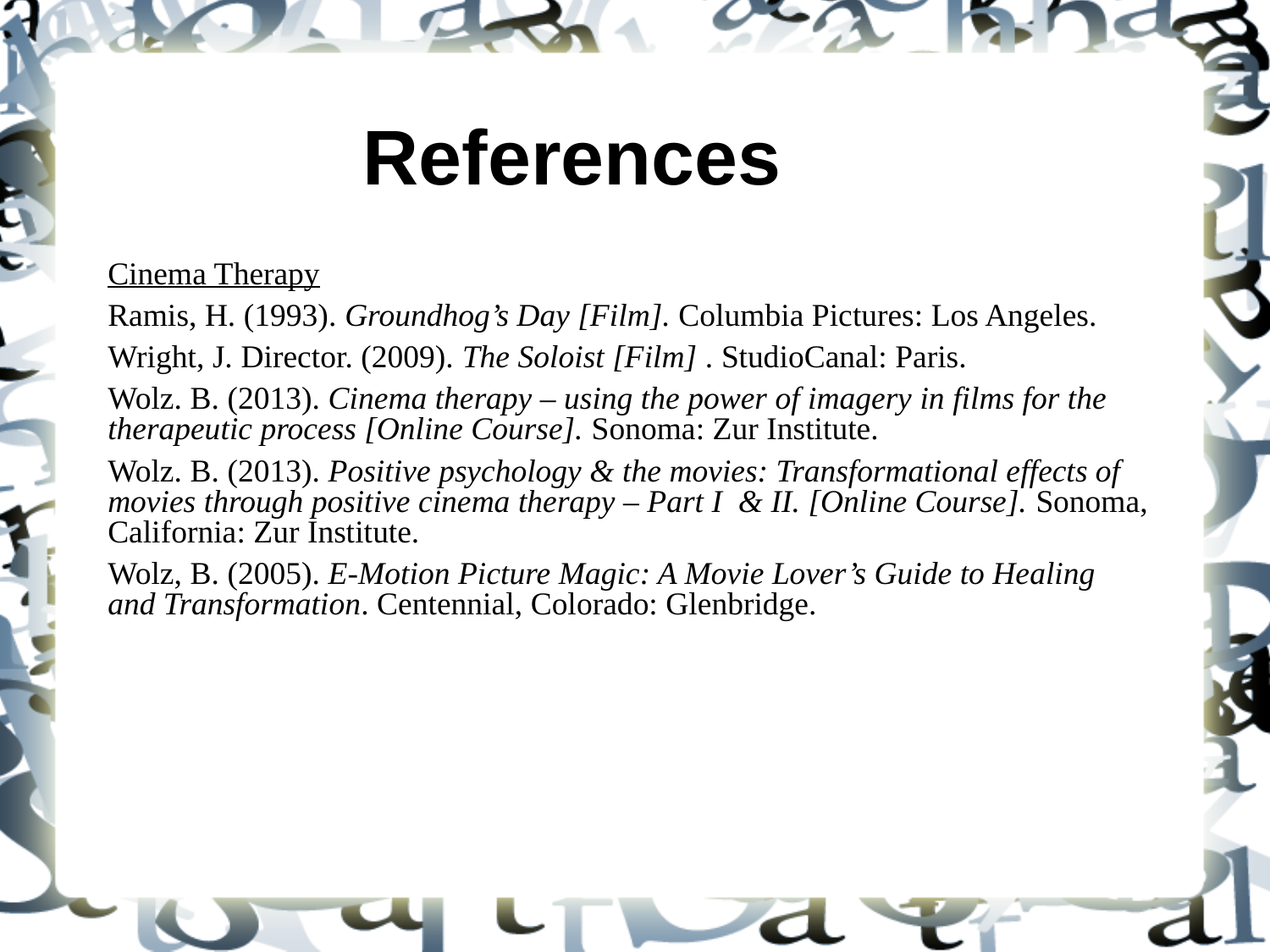

References
Cinema Therapy
Ramis, H. (1993). Groundhog’s Day [Film]. Columbia Pictures: Los Angeles.
Wright, J. Director. (2009). The Soloist [Film] . StudioCanal: Paris.
Wolz. B. (2013). Cinema therapy – using the power of imagery in films for the therapeutic process [Online Course]. Sonoma: Zur Institute.
Wolz. B. (2013). Positive psychology & the movies: Transformational effects of movies through positive cinema therapy – Part I  & II. [Online Course]. Sonoma, California: Zur Institute.
Wolz, B. (2005). E-Motion Picture Magic: A Movie Lover’s Guide to Healing and Transformation. Centennial, Colorado: Glenbridge.